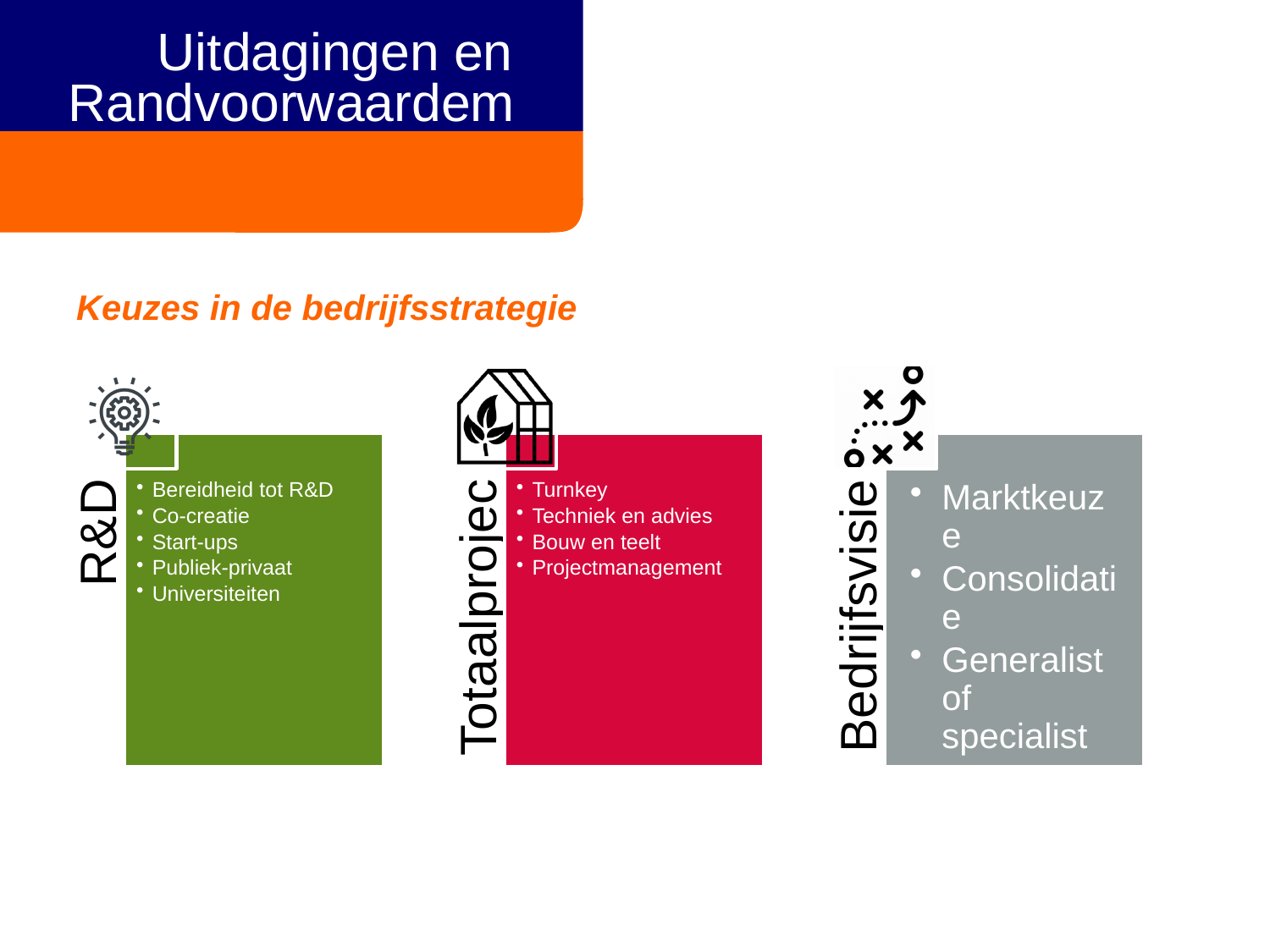

Uitdagingen en Randvoorwaardem

Keuzes in de bedrijfsstrategie
R&D
Bereidheid tot R&D
Co-creatie
Start-ups
Publiek-privaat
Universiteiten

Totaalproject
Turnkey
Techniek en advies
Bouw en teelt
Projectmanagement
Bedrijfsvisie
Marktkeuze
Consolidatie
Generalist of specialist